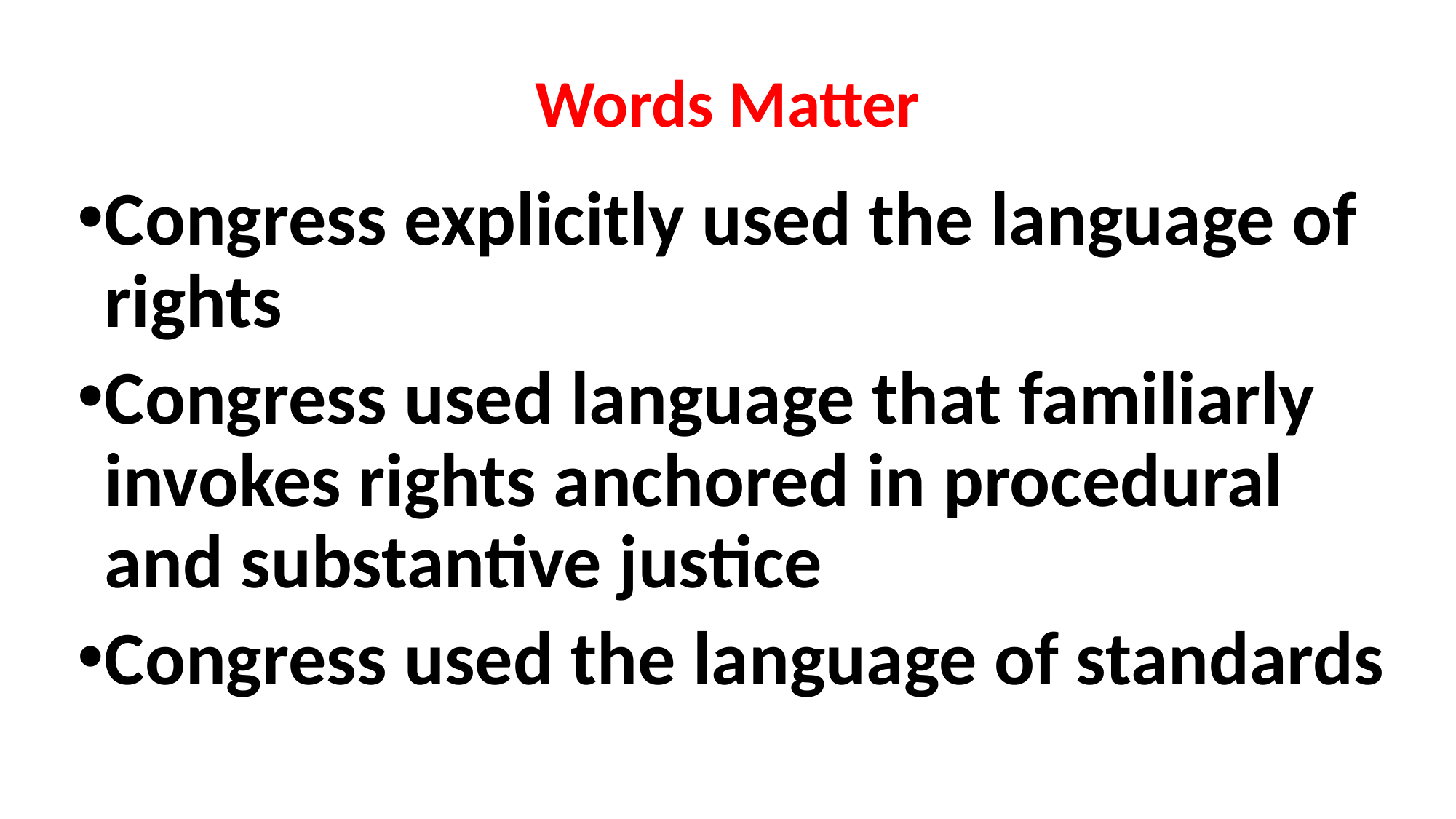

# Words Matter
Congress explicitly used the language of rights
Congress used language that familiarly invokes rights anchored in procedural and substantive justice
Congress used the language of standards